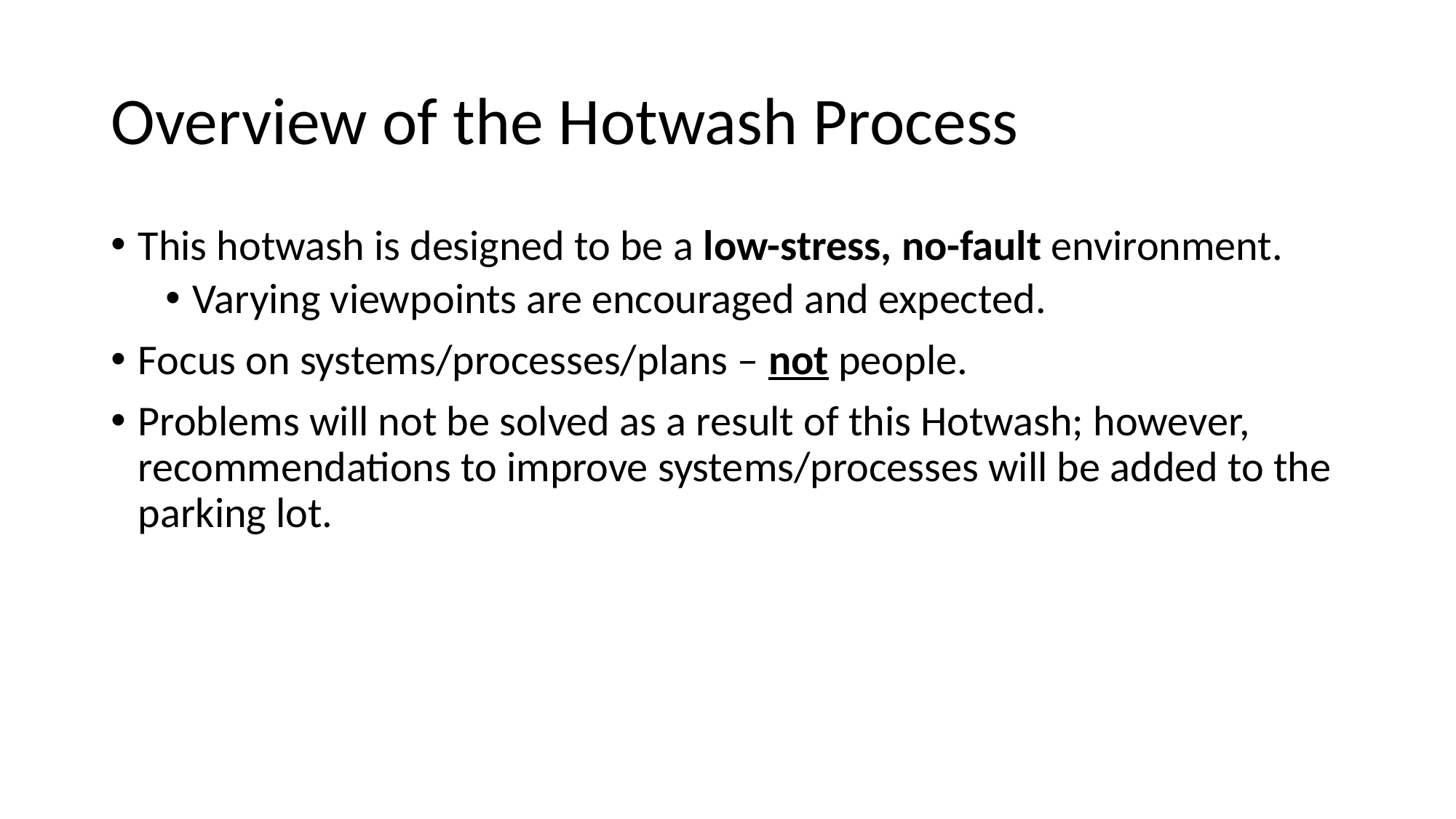

# Overview of the Hotwash Process
This hotwash is designed to be a low-stress, no-fault environment.
Varying viewpoints are encouraged and expected.
Focus on systems/processes/plans – not people.
Problems will not be solved as a result of this Hotwash; however, recommendations to improve systems/processes will be added to the parking lot.